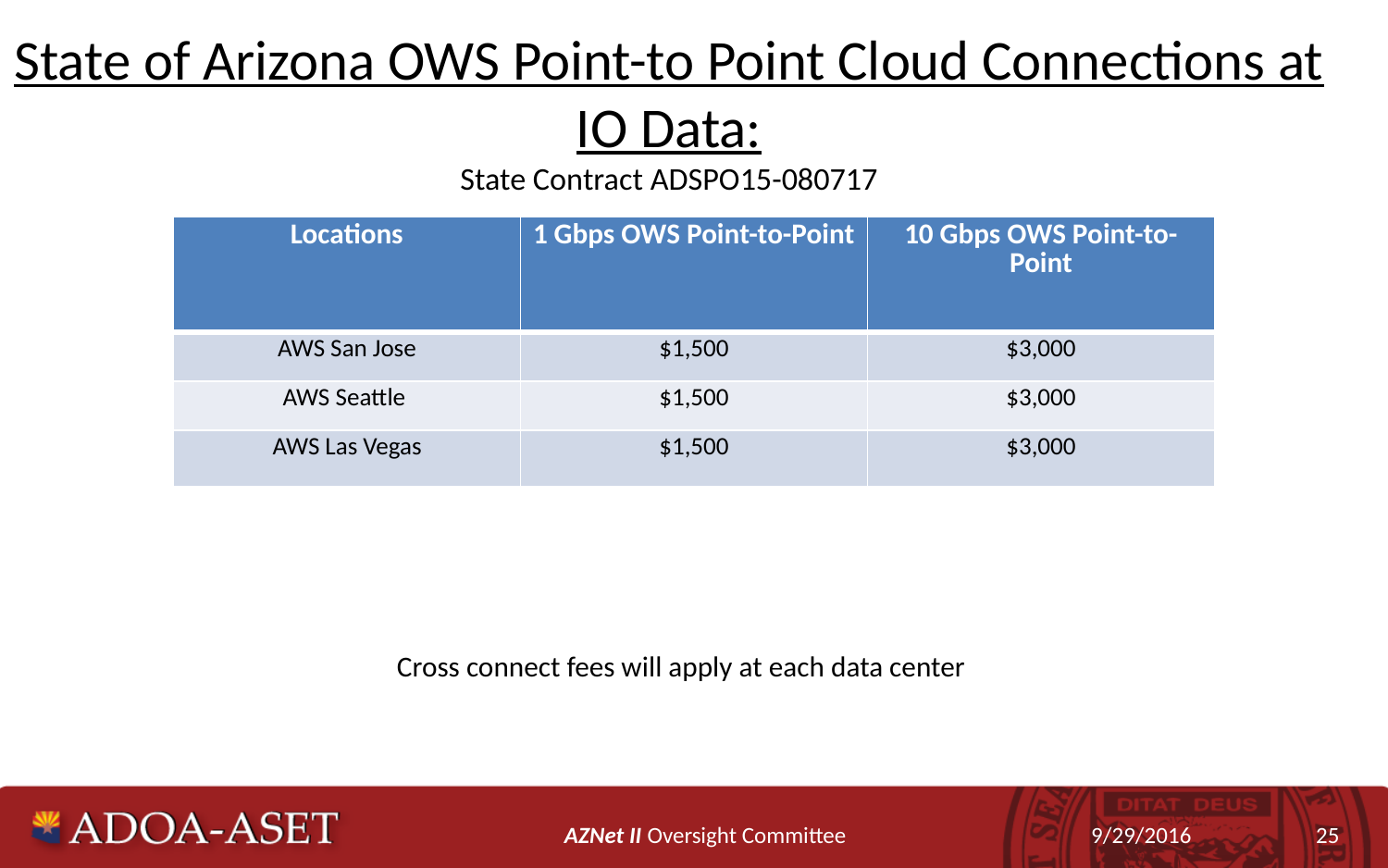

State of Arizona OWS Point-to Point Cloud Connections at IO Data:
State Contract ADSPO15-080717
| Locations | 1 Gbps OWS Point-to-Point | 10 Gbps OWS Point-to-Point |
| --- | --- | --- |
| AWS San Jose | $1,500 | $3,000 |
| AWS Seattle | $1,500 | $3,000 |
| AWS Las Vegas | $1,500 | $3,000 |
Cross connect fees will apply at each data center
AZNet II Oversight Committee
9/29/2016
25